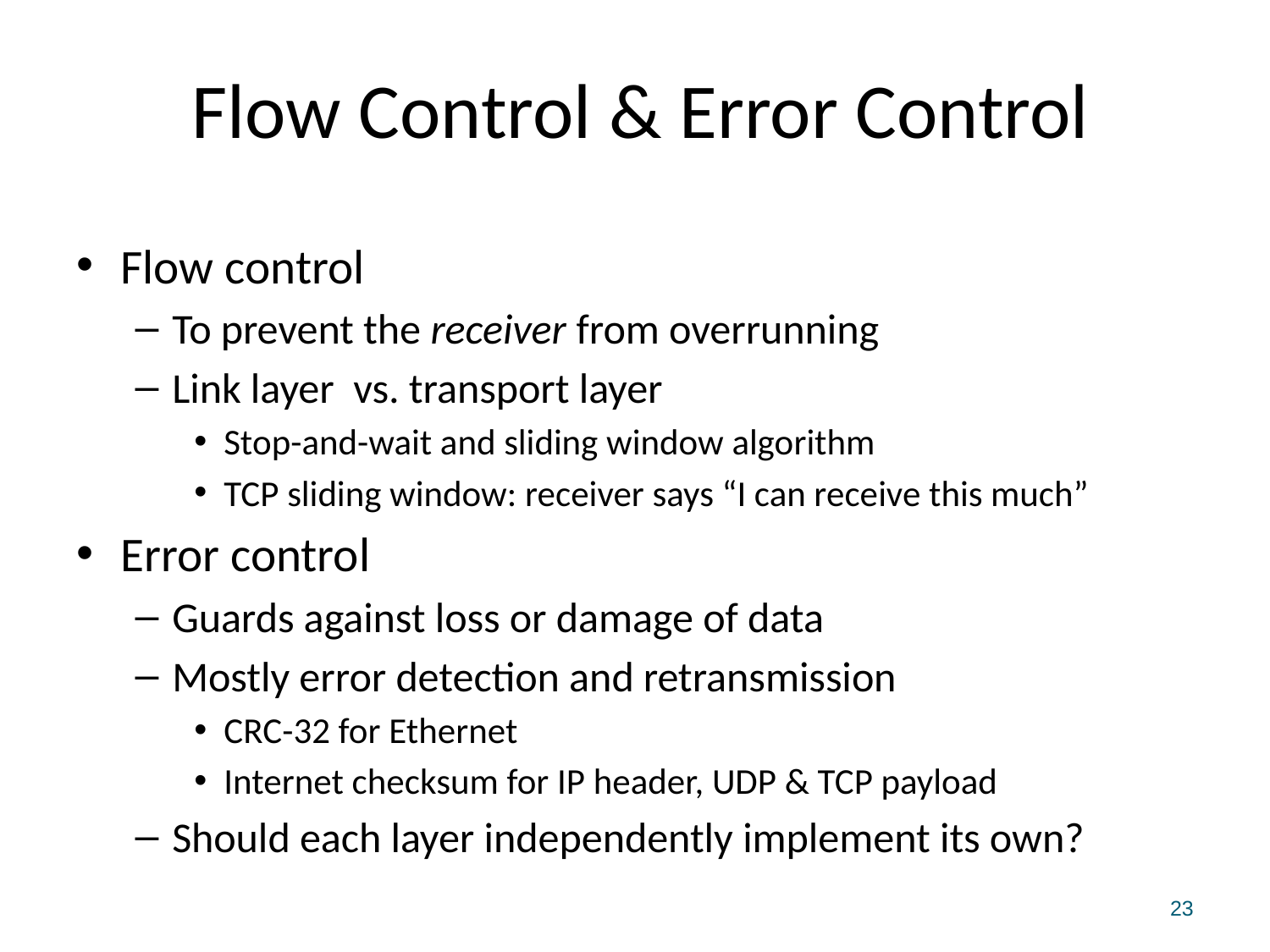

# Flow Control & Error Control
Flow control
To prevent the receiver from overrunning
Link layer  vs. transport layer
Stop-and-wait and sliding window algorithm
TCP sliding window: receiver says “I can receive this much”
Error control
Guards against loss or damage of data
Mostly error detection and retransmission
CRC-32 for Ethernet
Internet checksum for IP header, UDP & TCP payload
Should each layer independently implement its own?
23